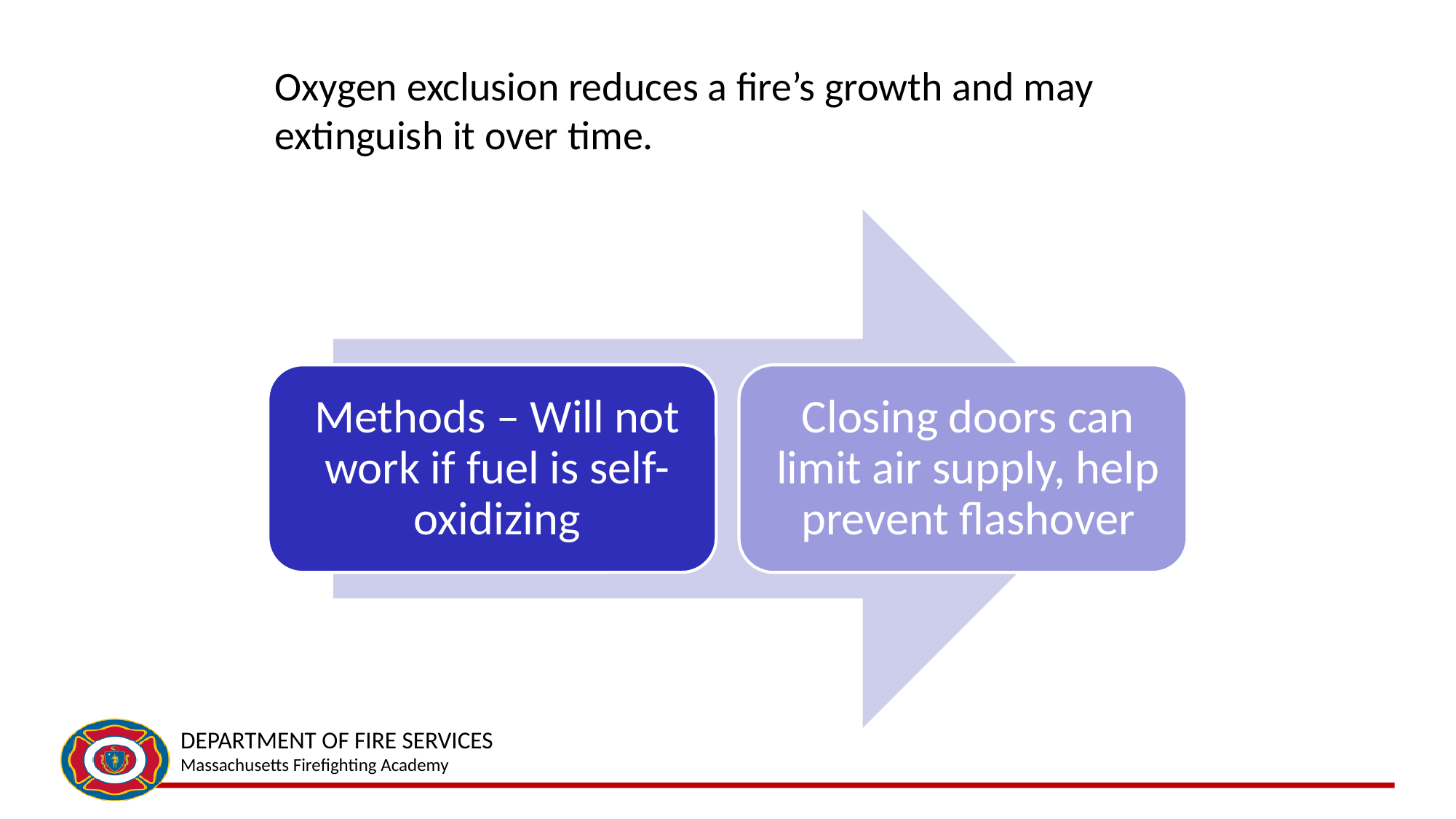

# Oxygen exclusion reduces a fire’s growth and may extinguish it over time.
Methods – Will not work if fuel is self-oxidizing
Closing doors can limit air supply, help prevent flashover